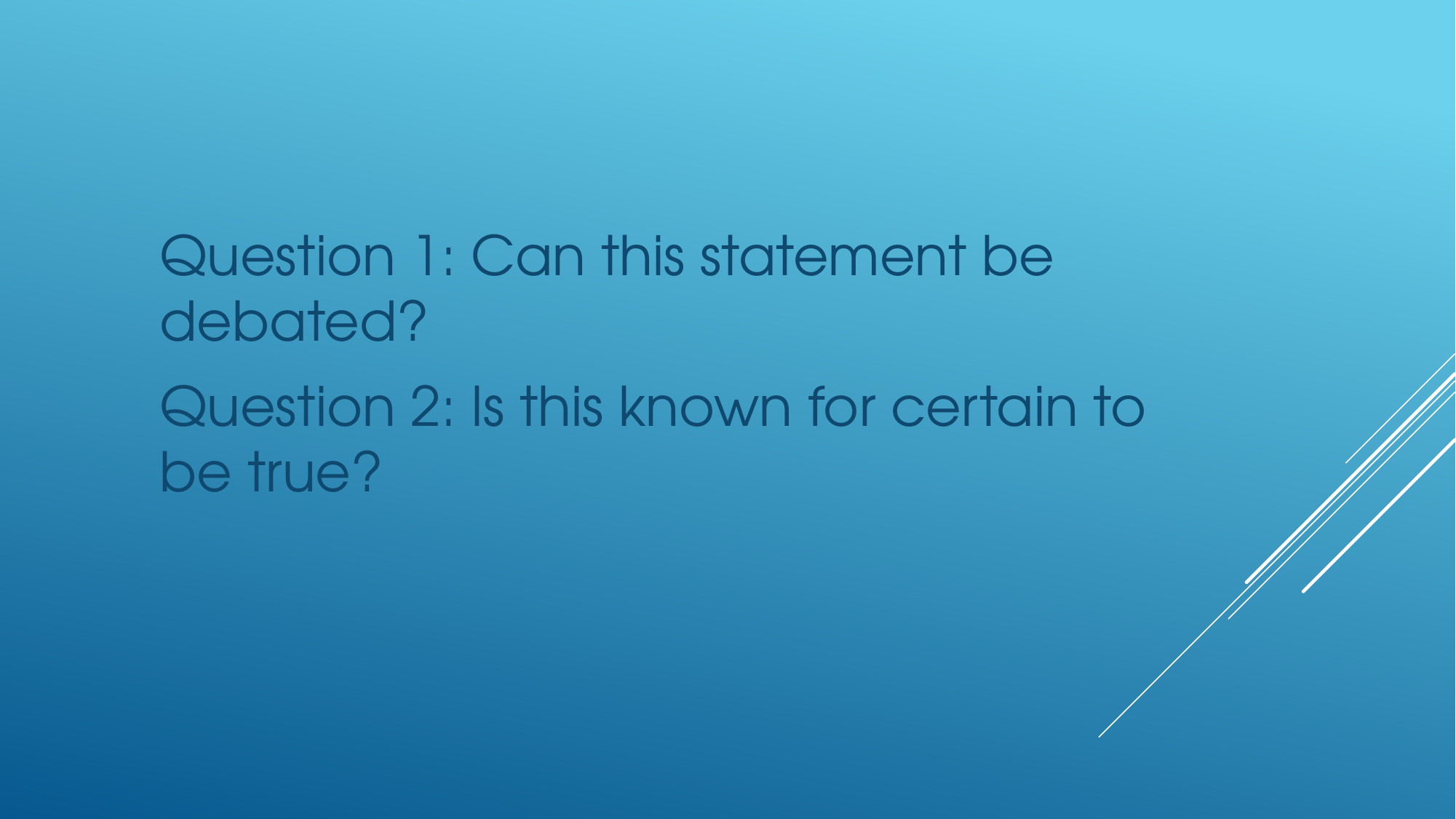

Question 1: Can this statement be debated?
Question 2: Is this known for certain to be true?